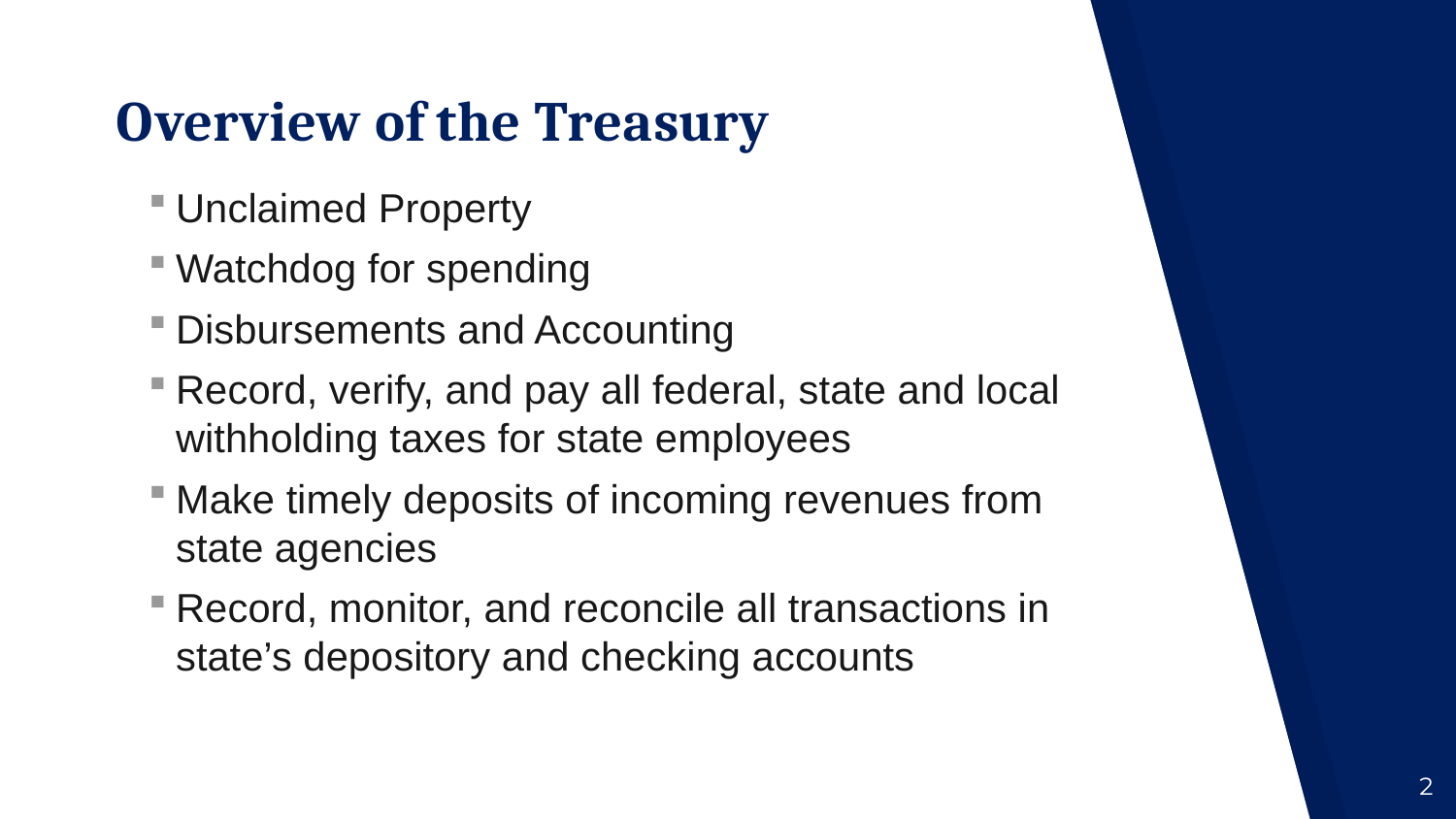

# Overview of the Treasury
Unclaimed Property
Watchdog for spending
Disbursements and Accounting
Record, verify, and pay all federal, state and local withholding taxes for state employees
Make timely deposits of incoming revenues from state agencies
Record, monitor, and reconcile all transactions in state’s depository and checking accounts

2